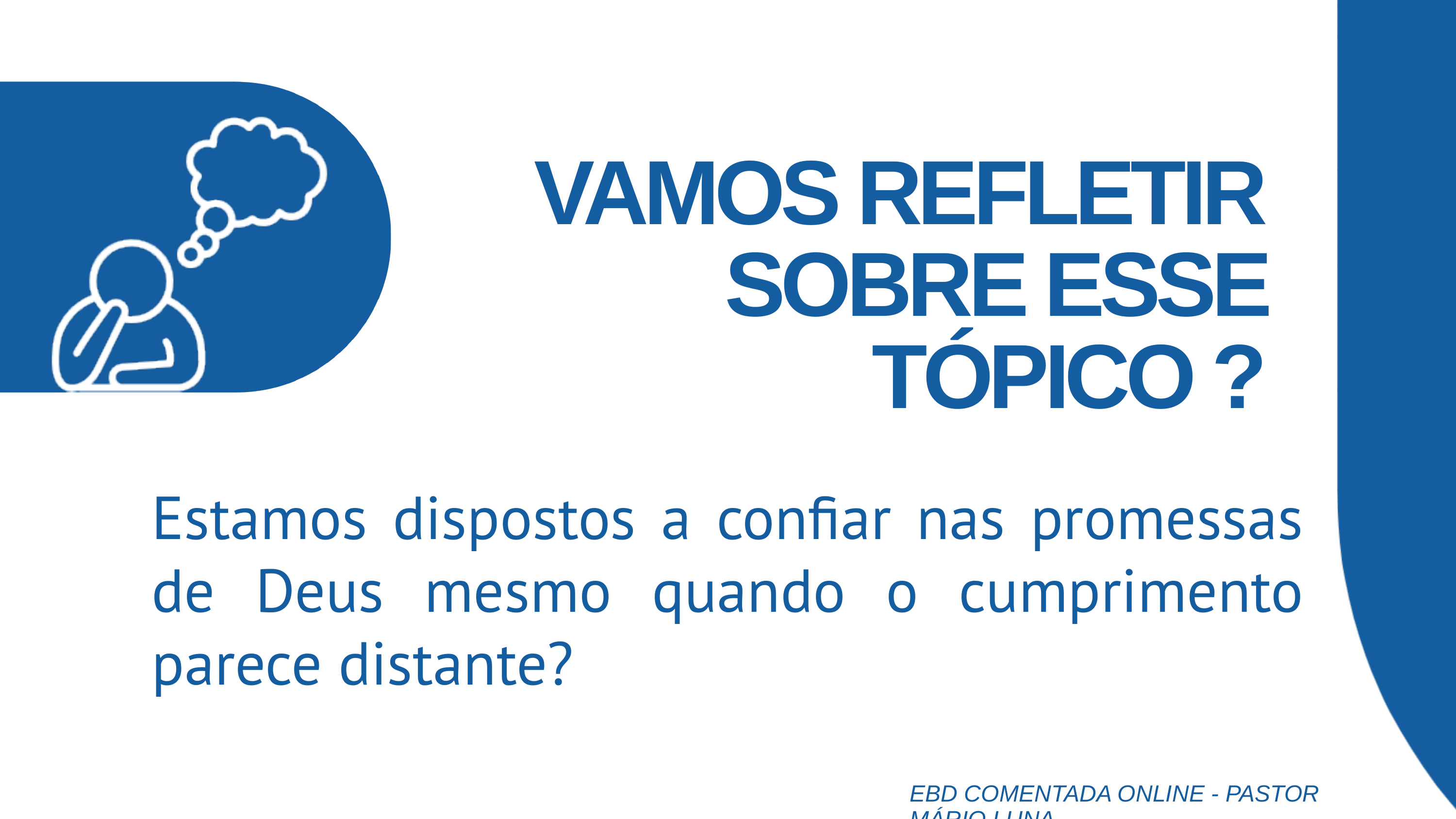

VAMOS REFLETIR
SOBRE ESSE TÓPICO ?
Estamos dispostos a confiar nas promessas de Deus mesmo quando o cumprimento parece distante?
EBD COMENTADA ONLINE - PASTOR MÁRIO LUNA